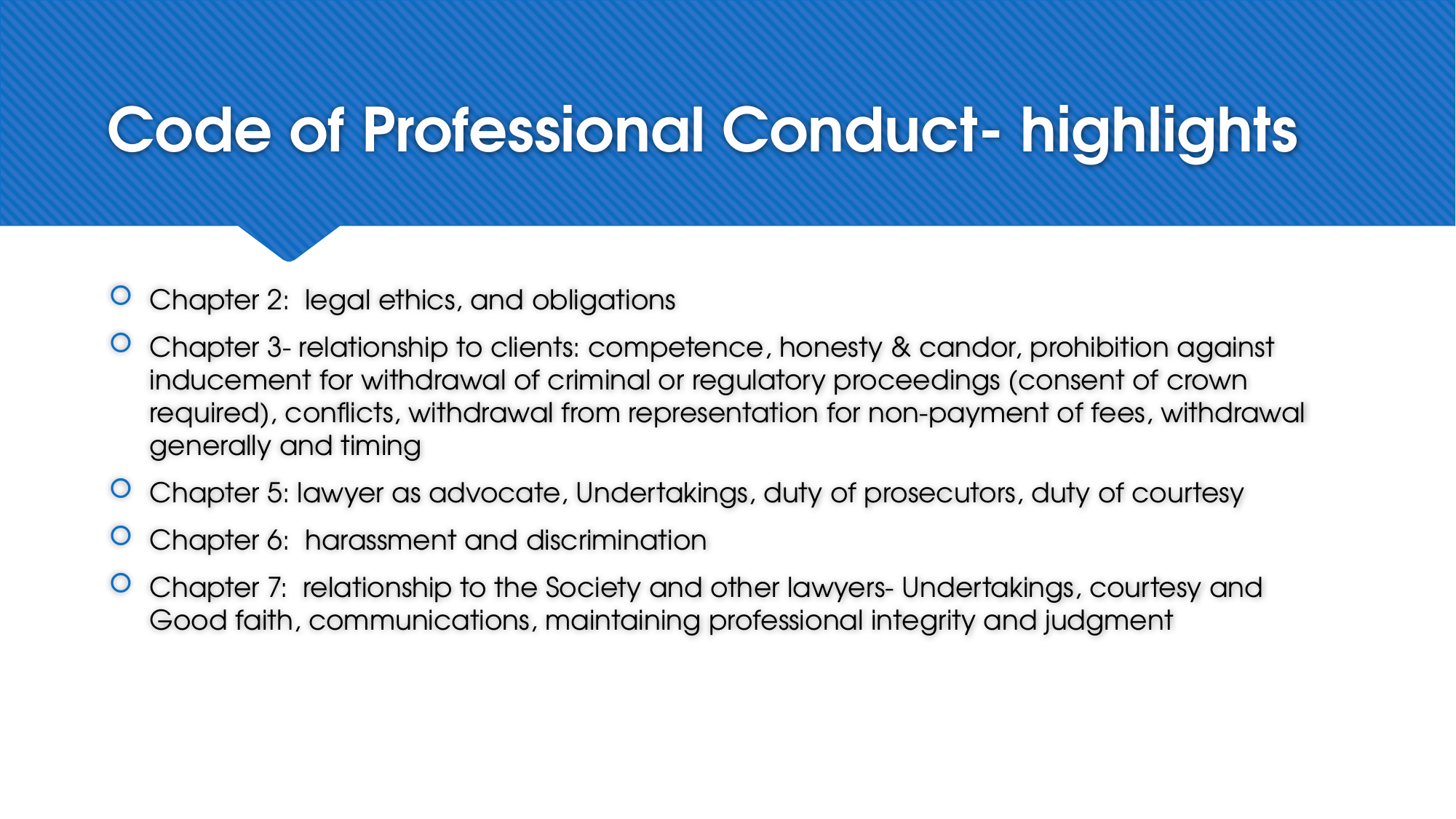

# Code of Professional Conduct- highlights
Chapter 2:  legal ethics, and obligations
Chapter 3- relationship to clients: competence, honesty & candor, prohibition against inducement for withdrawal of criminal or regulatory proceedings (consent of crown required), conflicts, withdrawal from representation for non-payment of fees, withdrawal generally and timing
Chapter 5: lawyer as advocate, Undertakings, duty of prosecutors, duty of courtesy
Chapter 6:  harassment and discrimination
Chapter 7:  relationship to the Society and other lawyers- Undertakings, courtesy and Good faith, communications, maintaining professional integrity and judgment